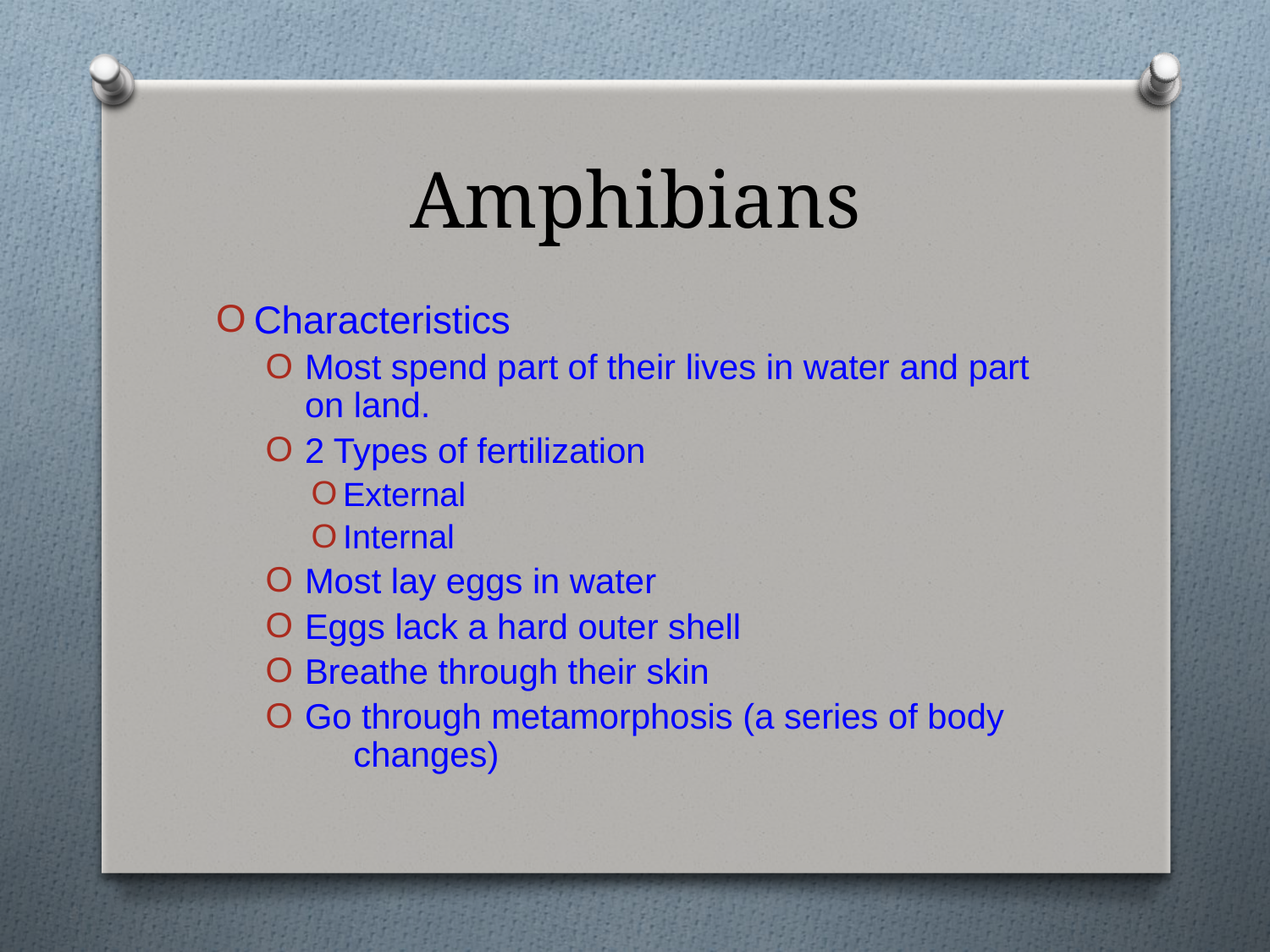

# Amphibians
Characteristics
Most spend part of their lives in water and part on land.
2 Types of fertilization
External
Internal
Most lay eggs in water
Eggs lack a hard outer shell
Breathe through their skin
Go through metamorphosis (a series of body          changes)